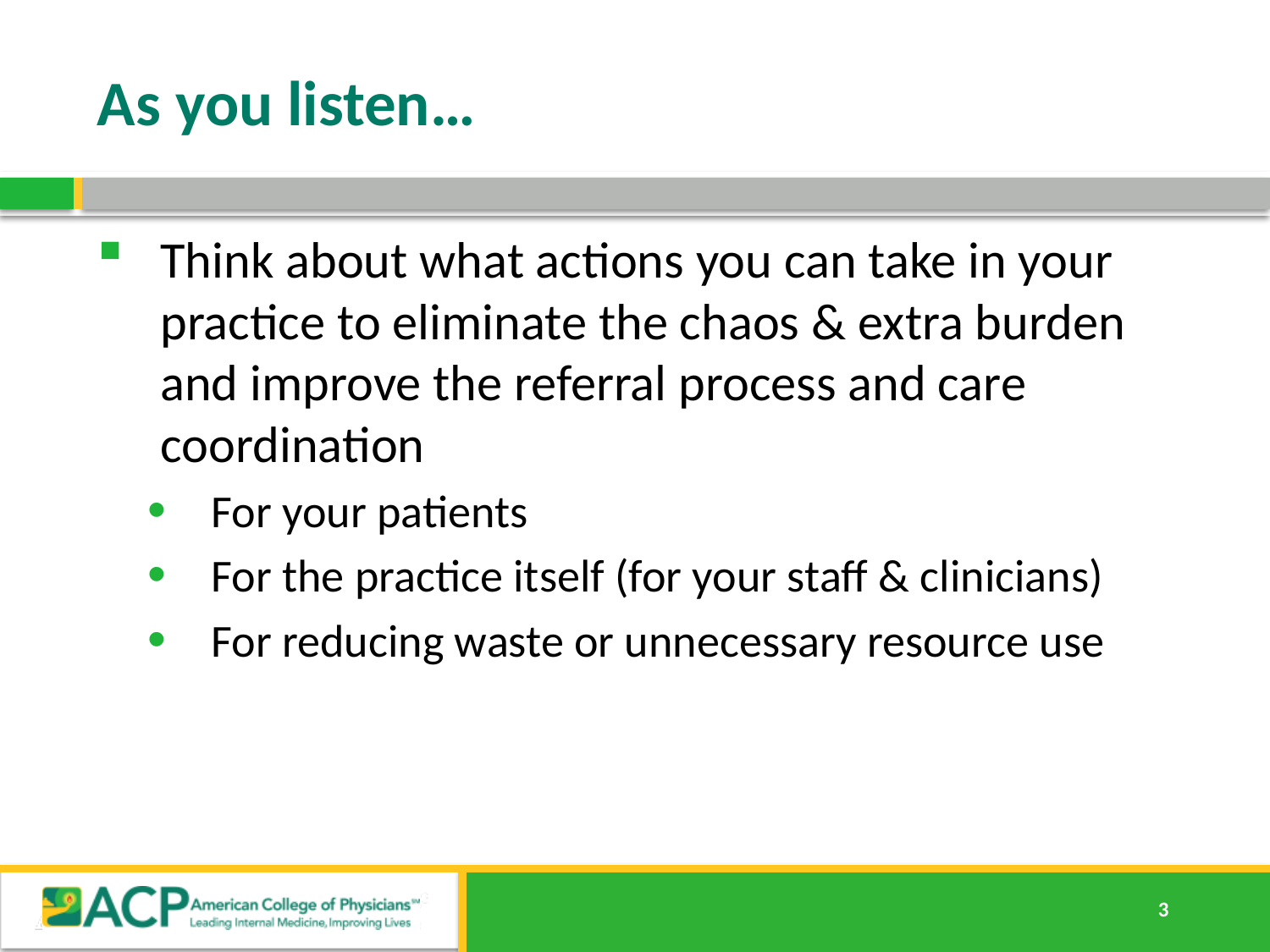

# As you listen…
Think about what actions you can take in your practice to eliminate the chaos & extra burden and improve the referral process and care coordination
For your patients
For the practice itself (for your staff & clinicians)
For reducing waste or unnecessary resource use